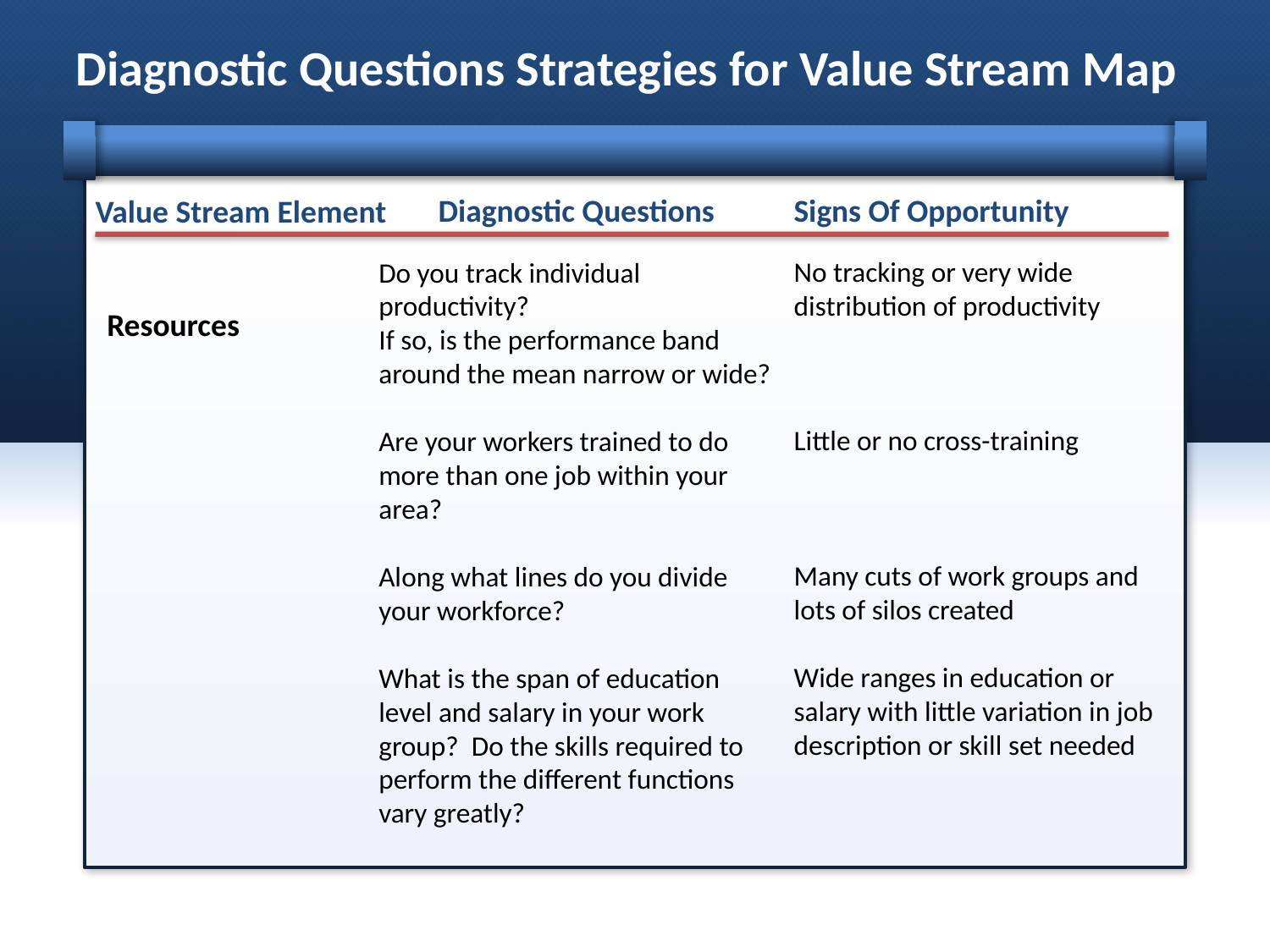

Diagnostic Questions Strategies for Value Stream Map
Diagnostic Questions
Signs Of Opportunity
Value Stream Element

No tracking or very wide distribution of productivity

Little or no cross-training

Many cuts of work groups and lots of silos created

Wide ranges in education or salary with little variation in job description or skill set needed
Do you track individual productivity?
If so, is the performance band around the mean narrow or wide?

Are your workers trained to do more than one job within your area?

Along what lines do you divide
your workforce?

What is the span of education level and salary in your work group?  Do the skills required to perform the different functions vary greatly?
Resources